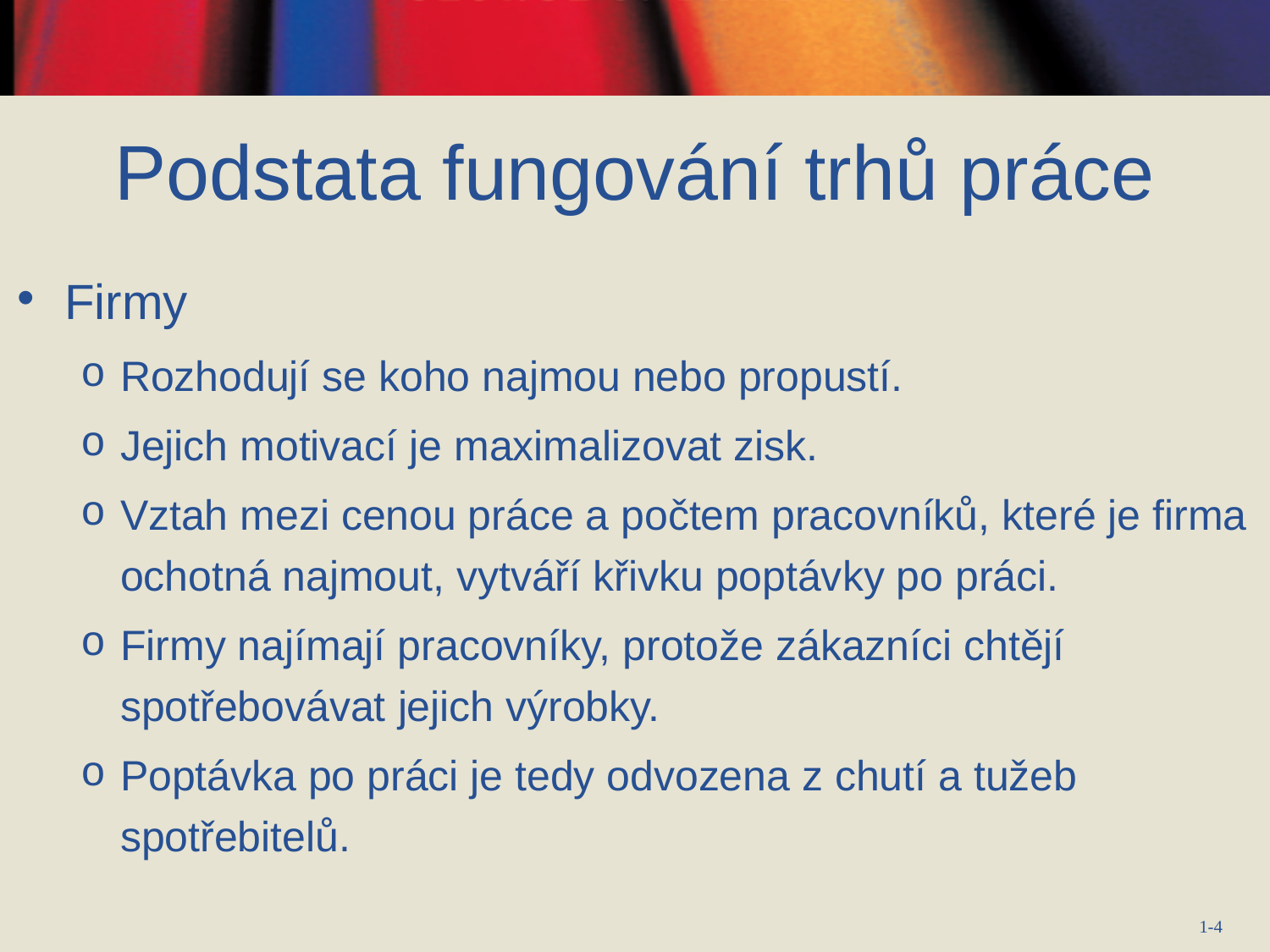

Podstata fungování trhů práce
Firmy
Rozhodují se koho najmou nebo propustí.
Jejich motivací je maximalizovat zisk.
Vztah mezi cenou práce a počtem pracovníků, které je firma ochotná najmout, vytváří křivku poptávky po práci.
Firmy najímají pracovníky, protože zákazníci chtějí spotřebovávat jejich výrobky.
Poptávka po práci je tedy odvozena z chutí a tužeb spotřebitelů.